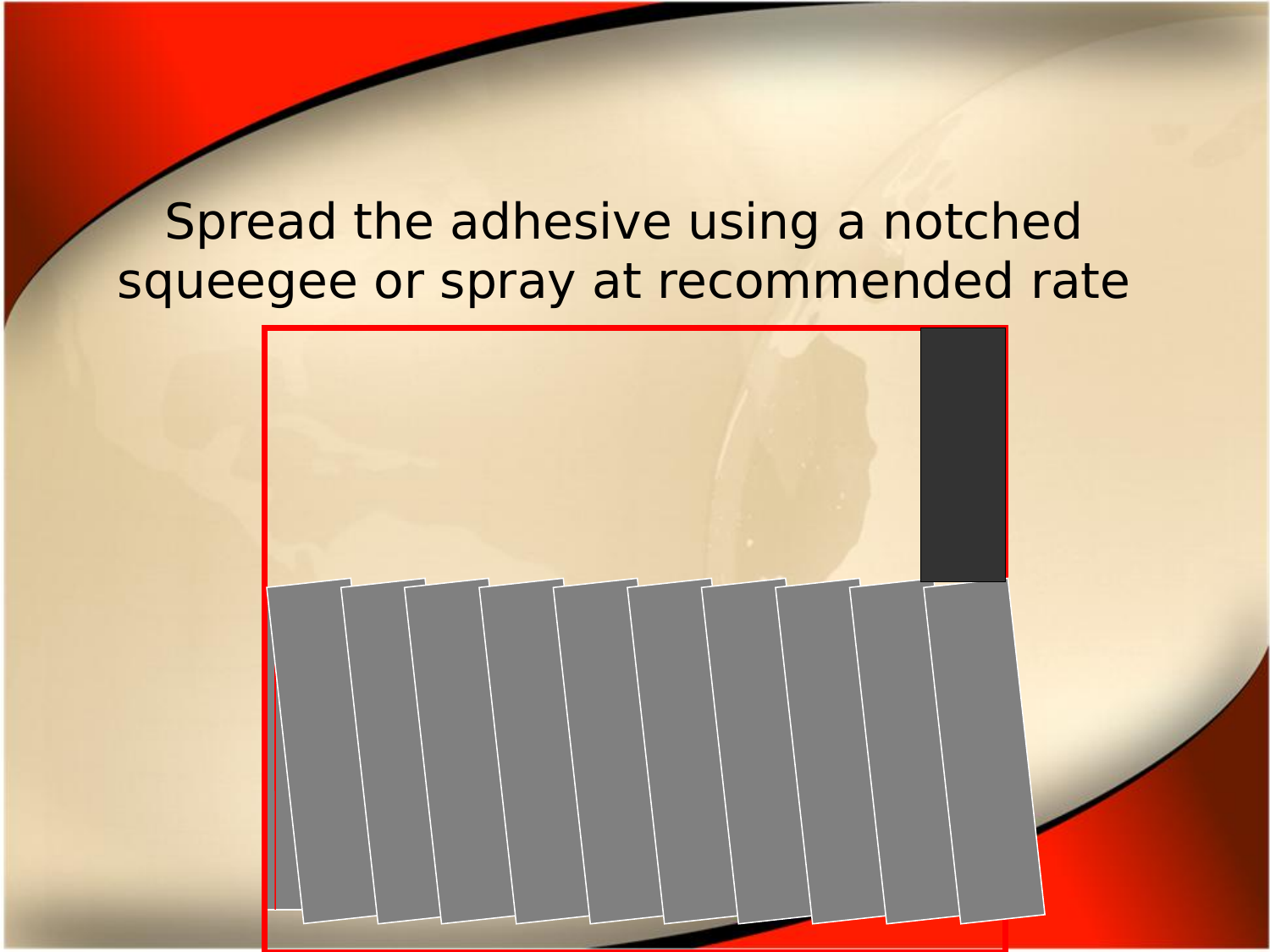

# Spread the adhesive using a notched squeegee or spray at recommended rate